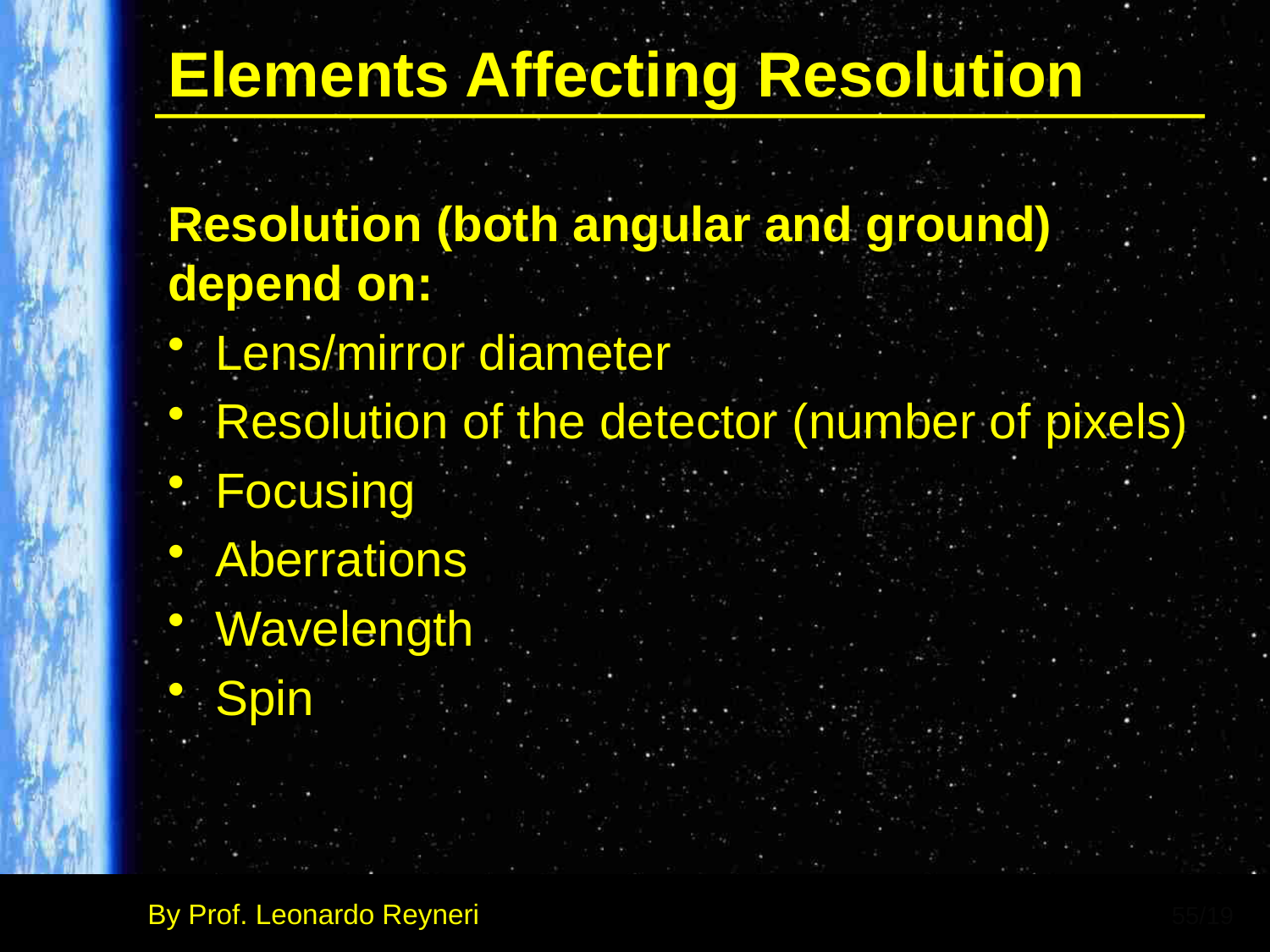

# Elements Affecting Resolution
Resolution (both angular and ground) depend on:
Lens/mirror diameter
Resolution of the detector (number of pixels)
Focusing
Aberrations
Wavelength
Spin
55/19